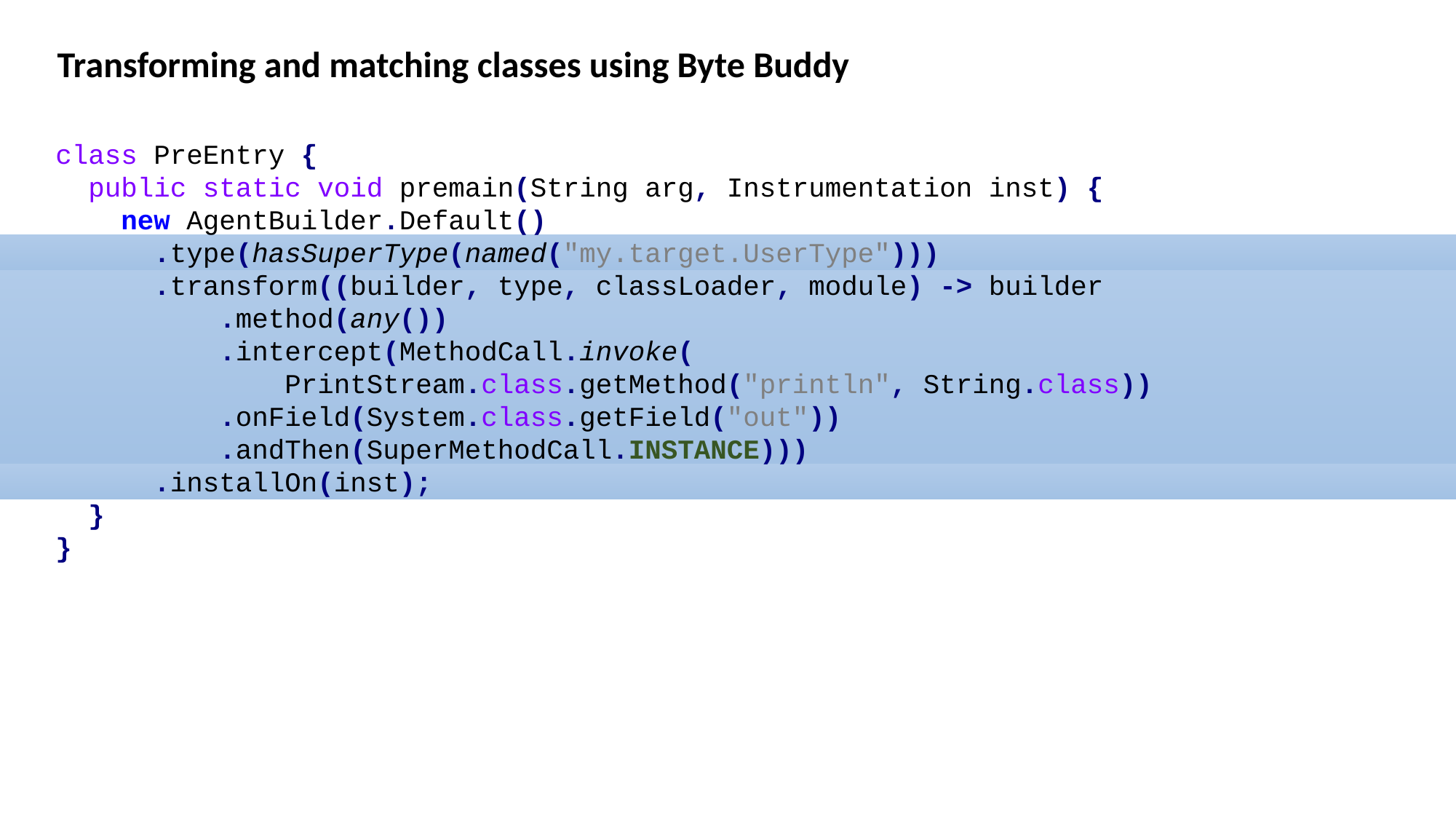

Transforming and matching classes using Byte Buddy
class PreEntry {
  public static void premain(String arg, Instrumentation inst) {
    new AgentBuilder.Default()
      .type(hasSuperType(named("my.target.UserType")))
      .transform((builder, type, classLoader, module) -> builder
          .method(any())
          .intercept(MethodCall.invoke(
              PrintStream.class.getMethod("println", String.class))
          .onField(System.class.getField("out"))
          .andThen(SuperMethodCall.INSTANCE)))
      .installOn(inst);
  }
}